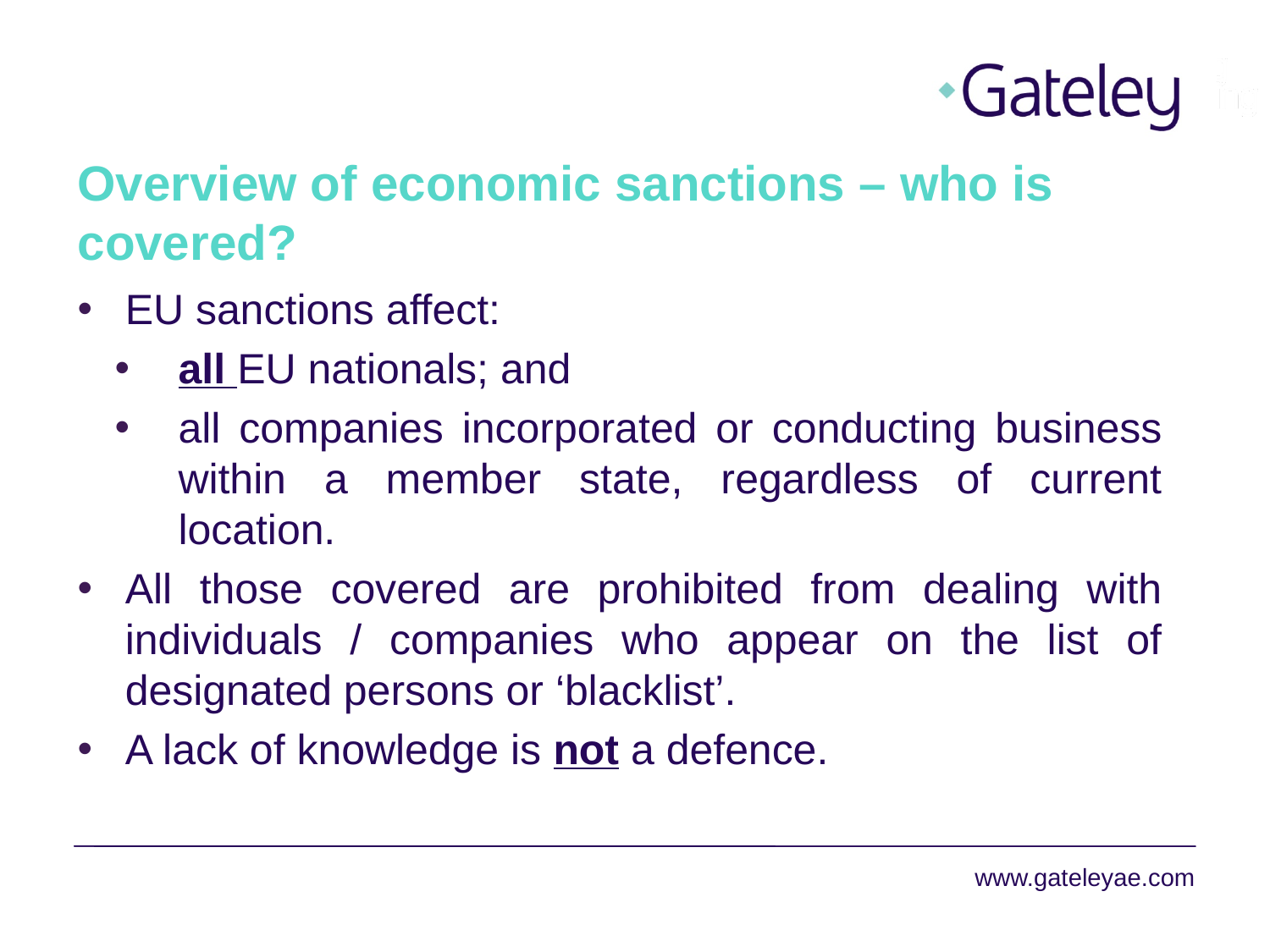

# Overview of economic sanctions – who is covered?
EU sanctions affect:
all EU nationals; and
all companies incorporated or conducting business within a member state, regardless of current location.
All those covered are prohibited from dealing with individuals / companies who appear on the list of designated persons or ‘blacklist’.
A lack of knowledge is not a defence.